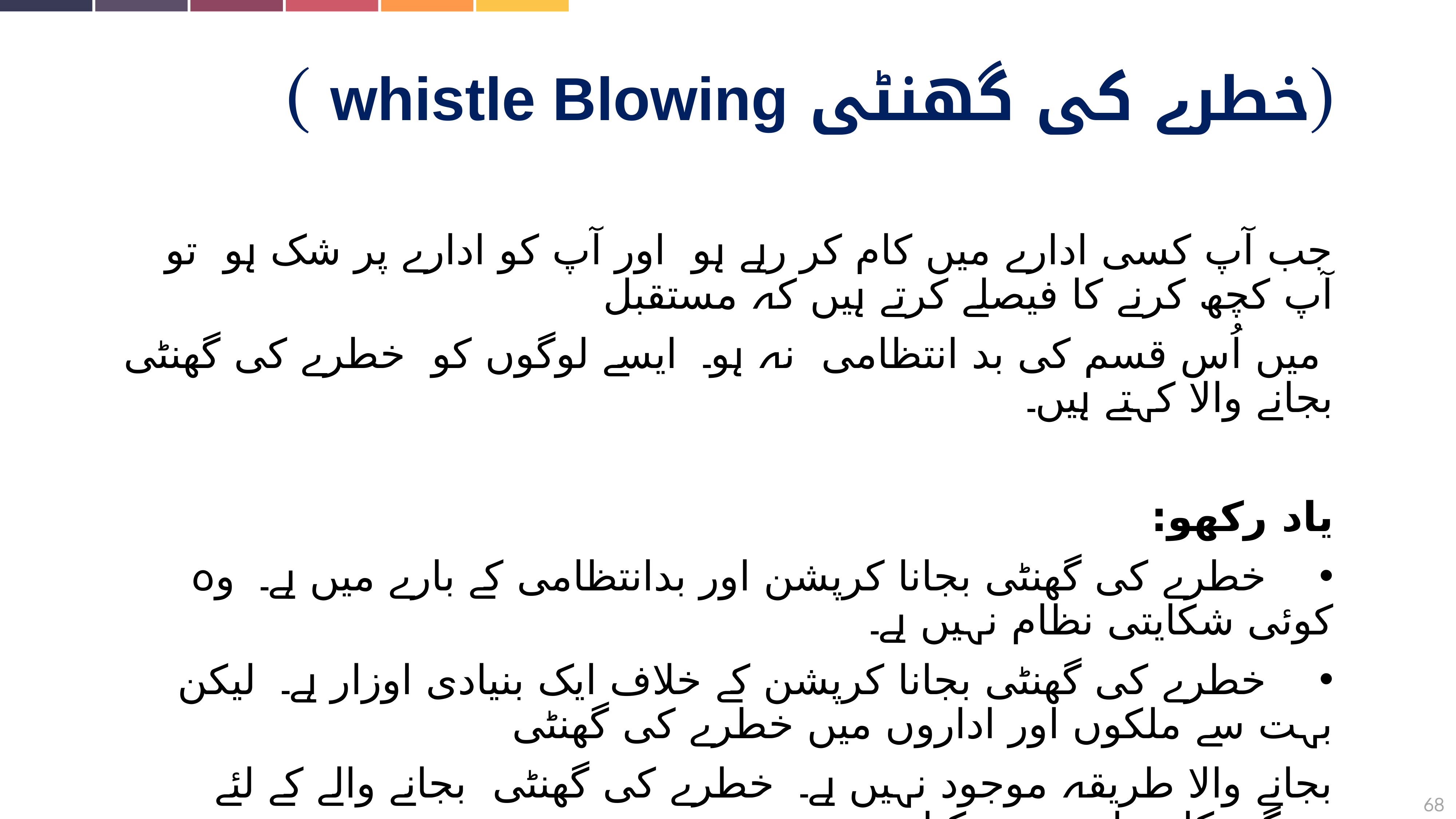

(خطرے کی گھنٹی whistle Blowing )

جب آپ کسی ادارے میں کام کر رہے ہو  اور آپ کو ادارے پر شک ہو  تو  آپ کچھ کرنے کا فیصلے کرتے ہیں کہ مستقبل
 میں اُس قسم کی بد انتظامی  نہ ہو۔  ایسے لوگوں کو  خطرے کی گھنٹی بجانے والا کہتے ہیں۔

یاد رکھو:
    خطرے کی گھنٹی بجانا کرپشن اور بدانتظامی کے بارے میں ہے۔  وہ کوئی شکایتی نظام نہیں ہے۔
    خطرے کی گھنٹی بجانا کرپشن کے خلاف ایک بنیادی اوزار ہے۔  لیکن بہت سے ملکوں اور اداروں میں خطرے کی گھنٹی
بجانے والا طریقہ موجود نہیں ہے۔  خطرے کی گھنٹی  بجانے والے کے لئے زندگی کا خطرہ ہو سکتا ہے۔